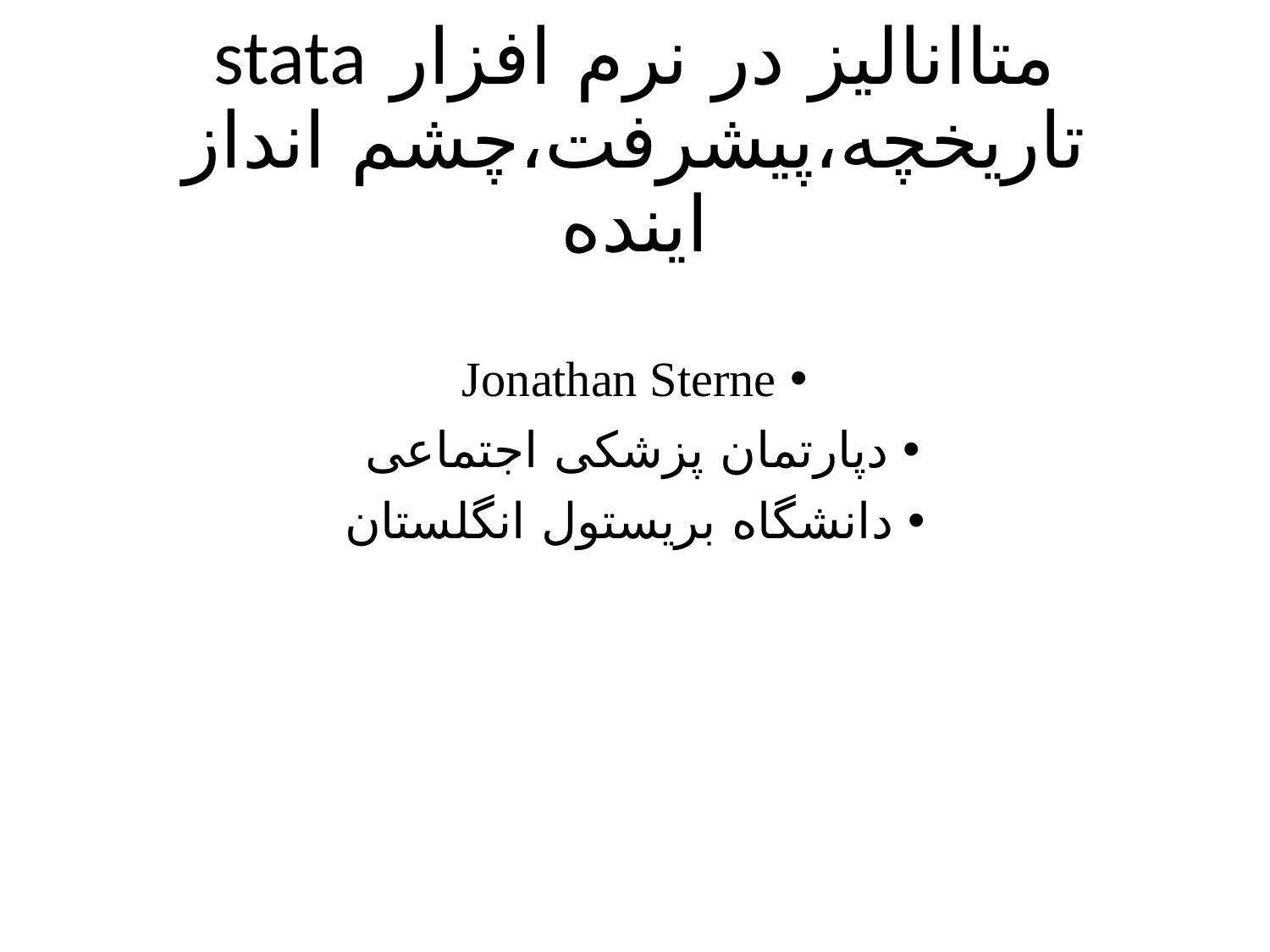

# متاانالیز در نرم افزار stata تاریخچه،پیشرفت،چشم انداز اینده
Jonathan Sterne
دپارتمان پزشکی اجتماعی
دانشگاه بریستول انگلستان